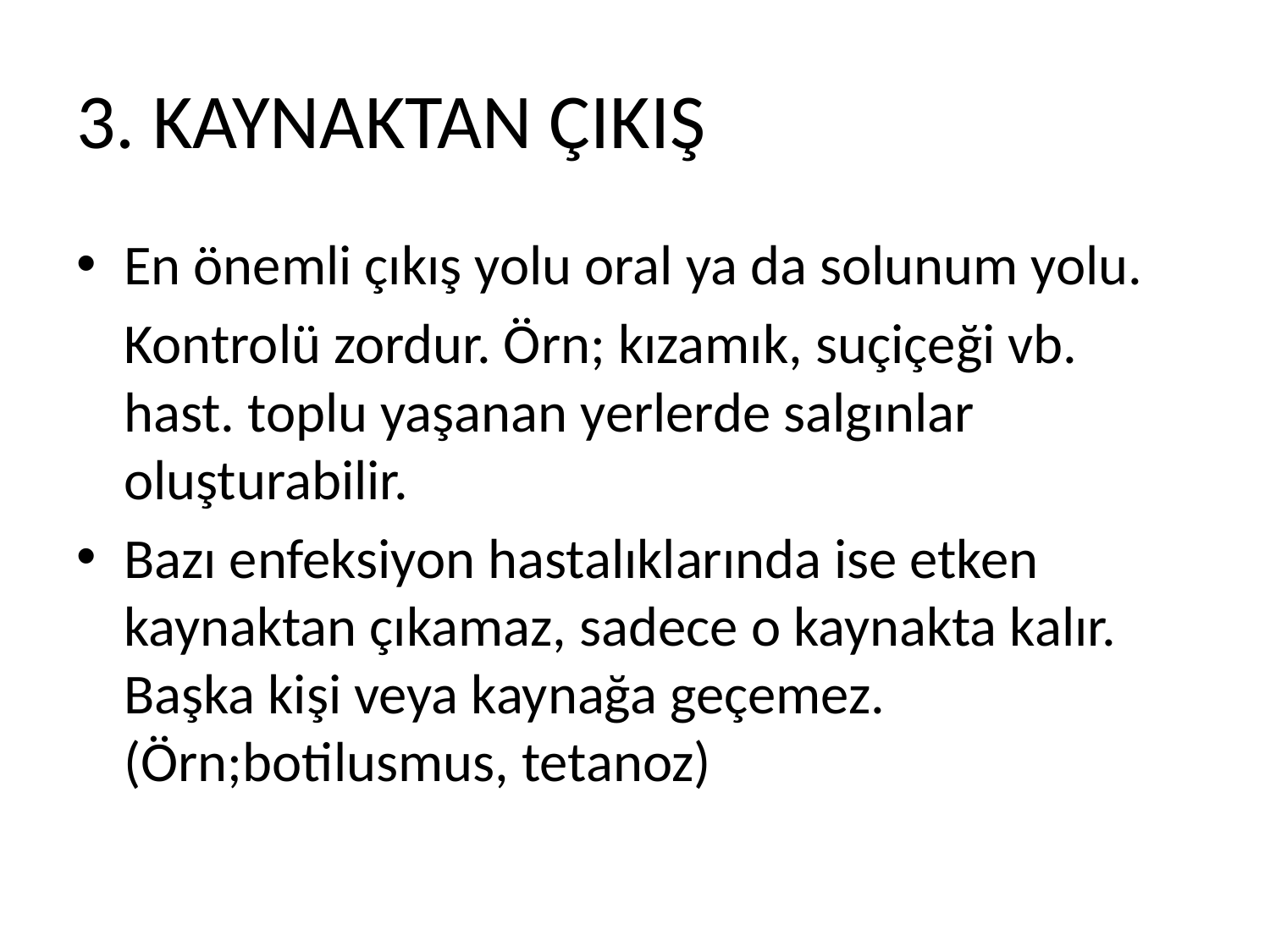

# 3. KAYNAKTAN ÇIKIŞ
En önemli çıkış yolu oral ya da solunum yolu.
	Kontrolü zordur. Örn; kızamık, suçiçeği vb. hast. toplu yaşanan yerlerde salgınlar oluşturabilir.
Bazı enfeksiyon hastalıklarında ise etken kaynaktan çıkamaz, sadece o kaynakta kalır. Başka kişi veya kaynağa geçemez. (Örn;botilusmus, tetanoz)